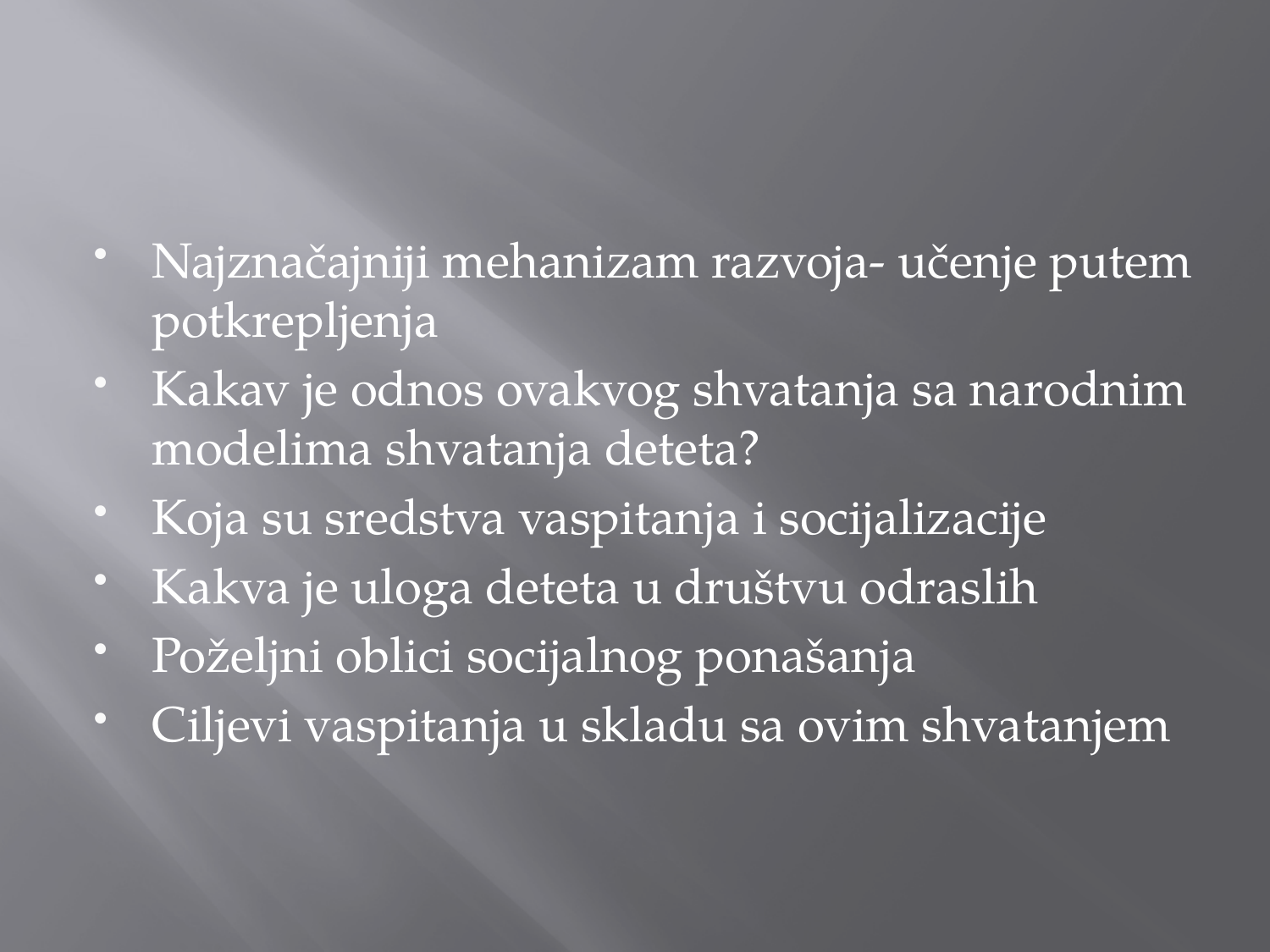

Najznačajniji mehanizam razvoja- učenje putem potkrepljenja
Kakav je odnos ovakvog shvatanja sa narodnim modelima shvatanja deteta?
Koja su sredstva vaspitanja i socijalizacije
Kakva je uloga deteta u društvu odraslih
Poželjni oblici socijalnog ponašanja
Ciljevi vaspitanja u skladu sa ovim shvatanjem